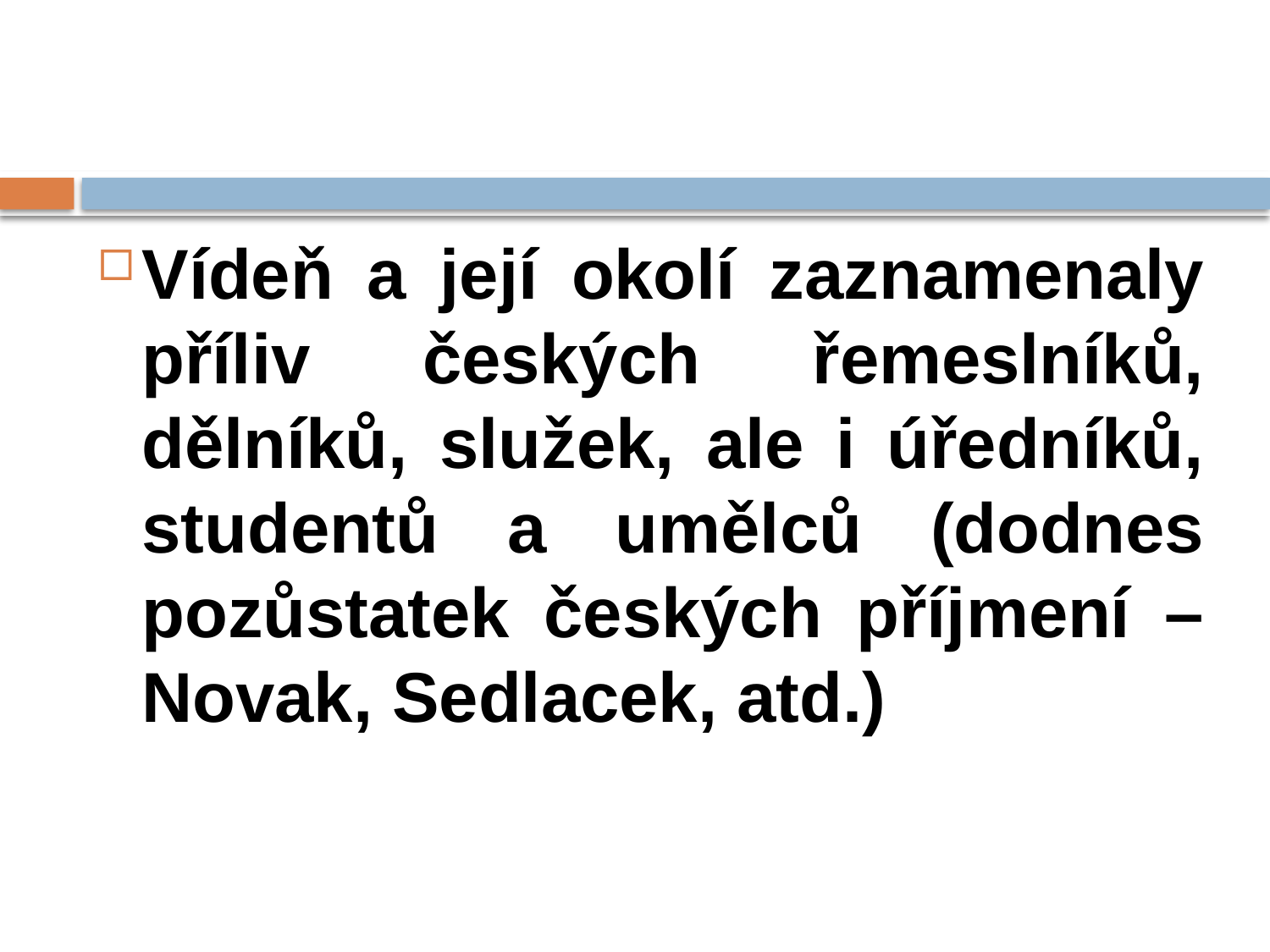

Vídeň a její okolí zaznamenaly příliv českých řemeslníků, dělníků, služek, ale i úředníků, studentů a umělců (dodnes pozůstatek českých příjmení – Novak, Sedlacek, atd.)